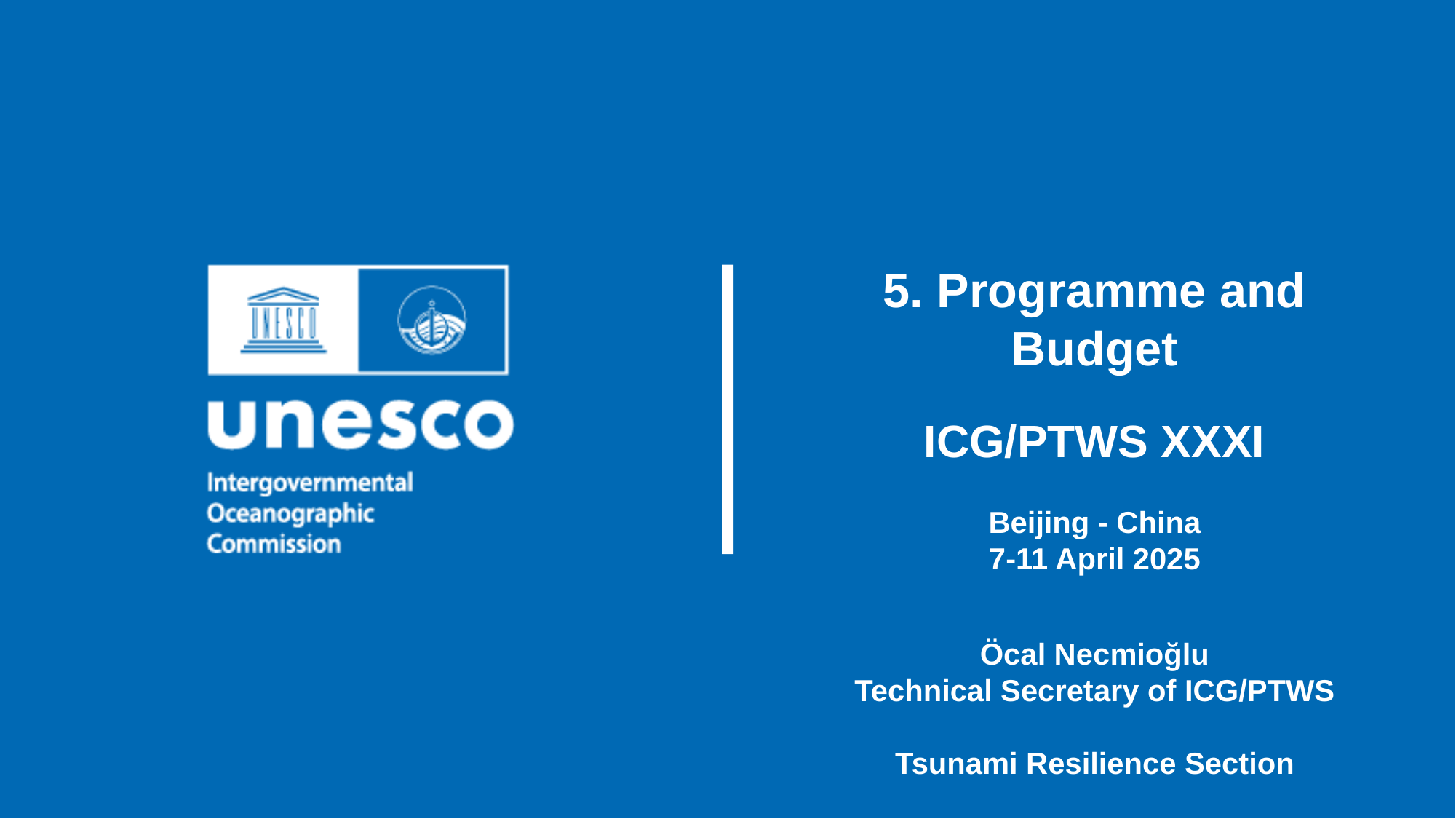

5. Programme and Budget

ICG/PTWS XXXI

Beijing - China
7-11 April 2025

Öcal Necmioğlu
Technical Secretary of ICG/PTWS

Tsunami Resilience Section